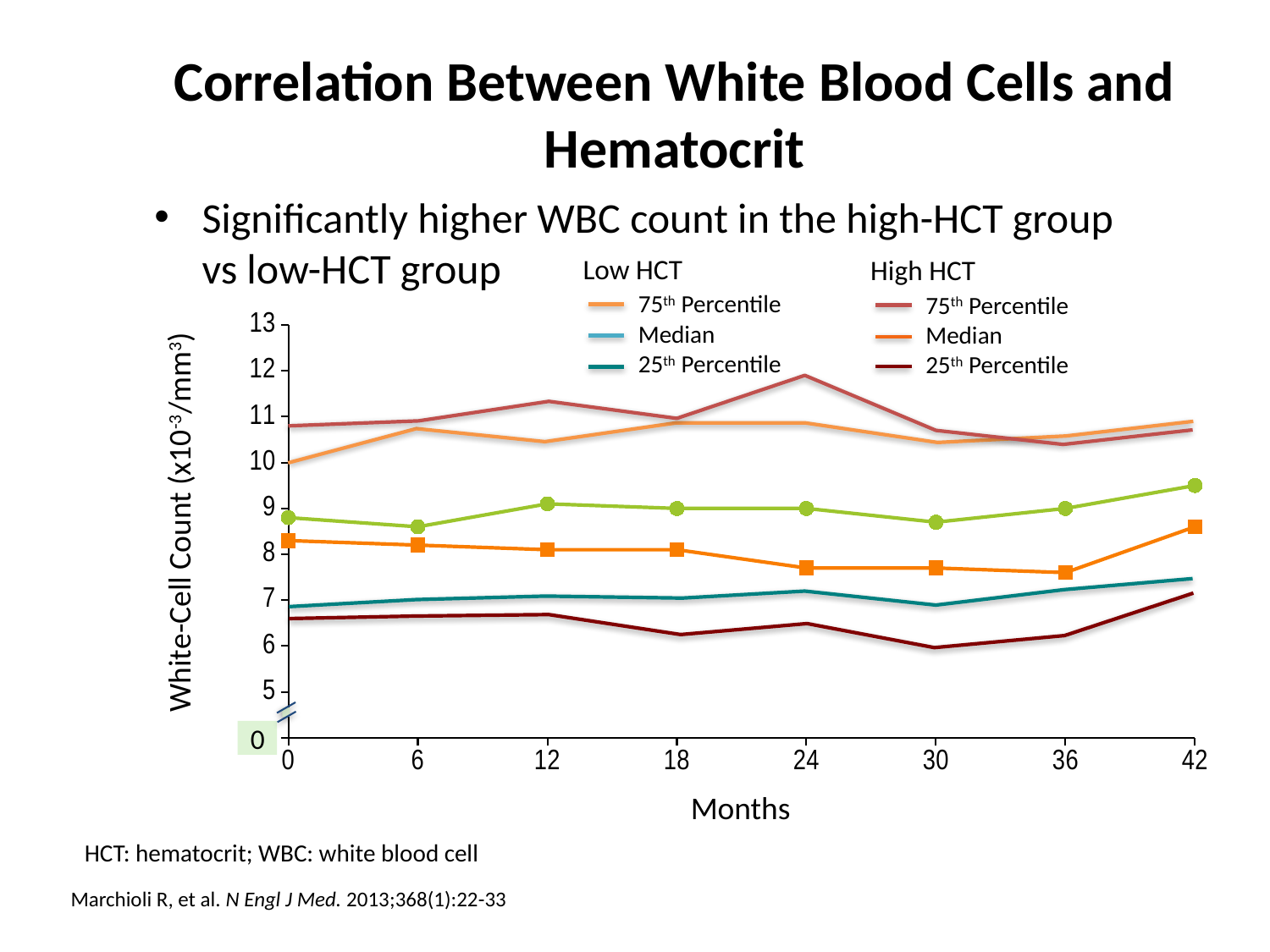

# Correlation Between White Blood Cells and Hematocrit
Significantly higher WBC count in the high-HCT group
vs low-HCT group

Low HCT
	75th Percentile
	Median
	25th Percentile
High HCT
	75th Percentile
	Median
	25th Percentile

### Chart

| Category | Series 1 | Series 2 |
|---|---|---|
| 0 | 8.8 | 8.3 |
| 6 | 8.6 | 8.200000000000001 |
| 12 | 9.1 | 8.1 |
| 18 | 9.0 | 8.1 |
| 24 | 9.0 | 7.7 |
| 30 | 8.700000000000001 | 7.7 |
| 36 | 9.0 | 7.6 |
| 42 | 9.5 | 8.6 |

White-Cell Count (x10-3/mm3)

0
Months
HCT: hematocrit; WBC: white blood cell
Marchioli R, et al. N Engl J Med. 2013;368(1):22-33
MED/JAKp/0001